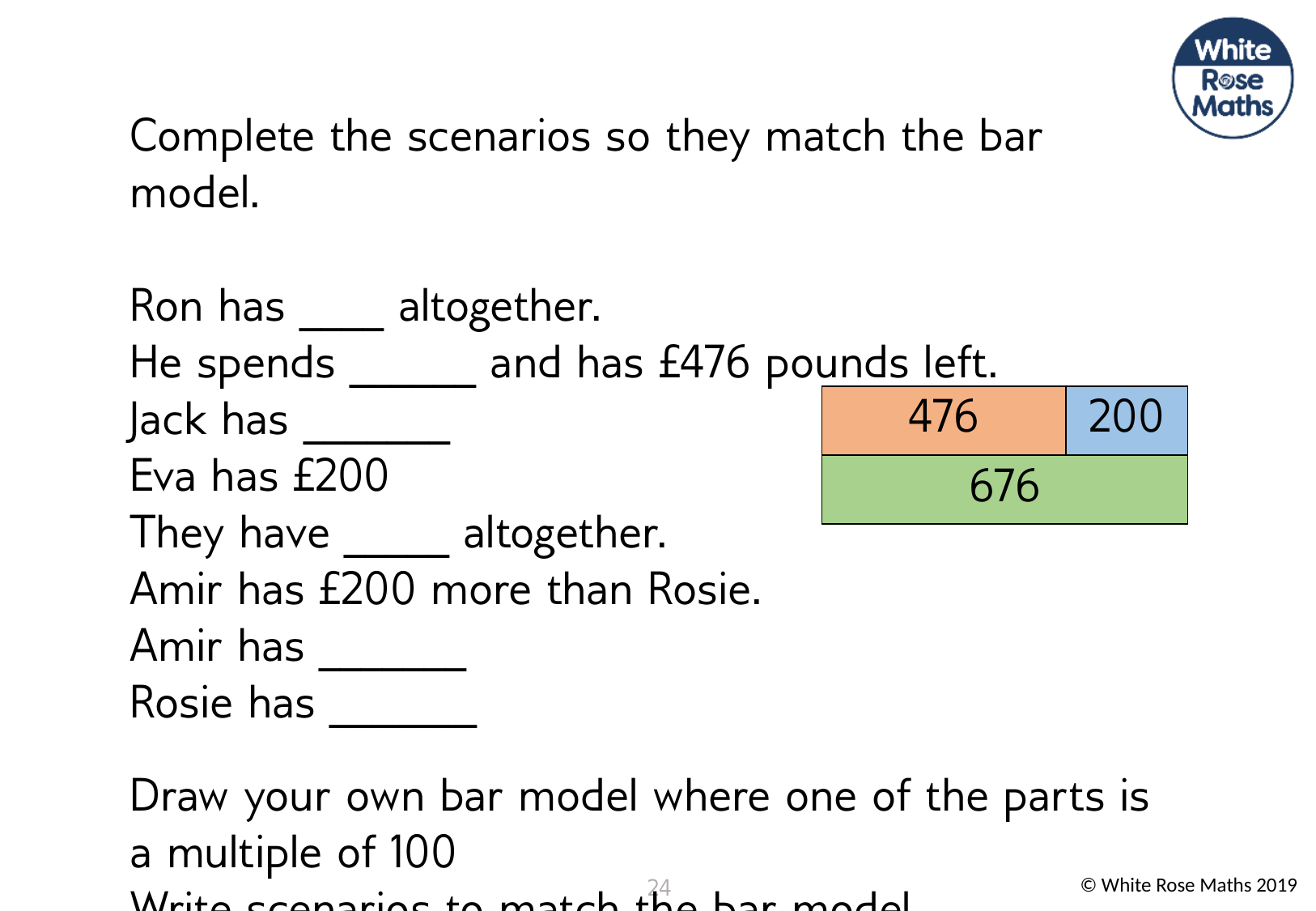

Complete the scenarios so they match the bar model.

Ron has ____ altogether.
He spends ______ and has £476 pounds left.
Jack has _______
Eva has £200
They have _____ altogether.
Amir has £200 more than Rosie.
Amir has _______
Rosie has _______

Draw your own bar model where one of the parts is a multiple of 100
Write scenarios to match the bar model.
| 476 | 200 |
| --- | --- |
| 676 |  |
24